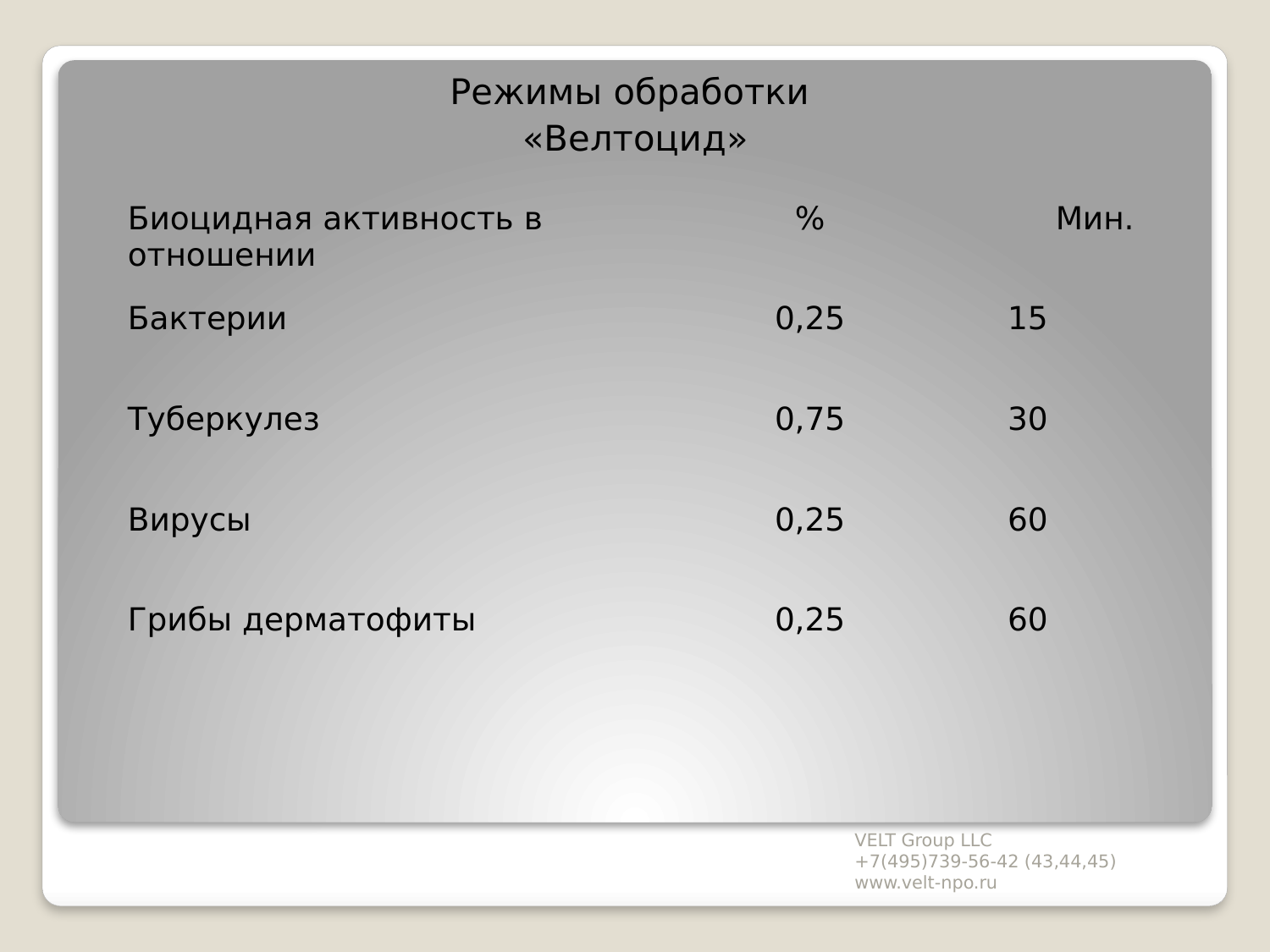

Режимы обработки
 «Велтоцид»
| Биоцидная активность в отношении | % | Мин. |
| --- | --- | --- |
| Бактерии | 0,25 | 15 |
| Туберкулез | 0,75 | 30 |
| Вирусы | 0,25 | 60 |
| Грибы дерматофиты | 0,25 | 60 |
#
VELT Group LLC         +7(495)739-56-42 (43,44,45) www.velt-npo.ru